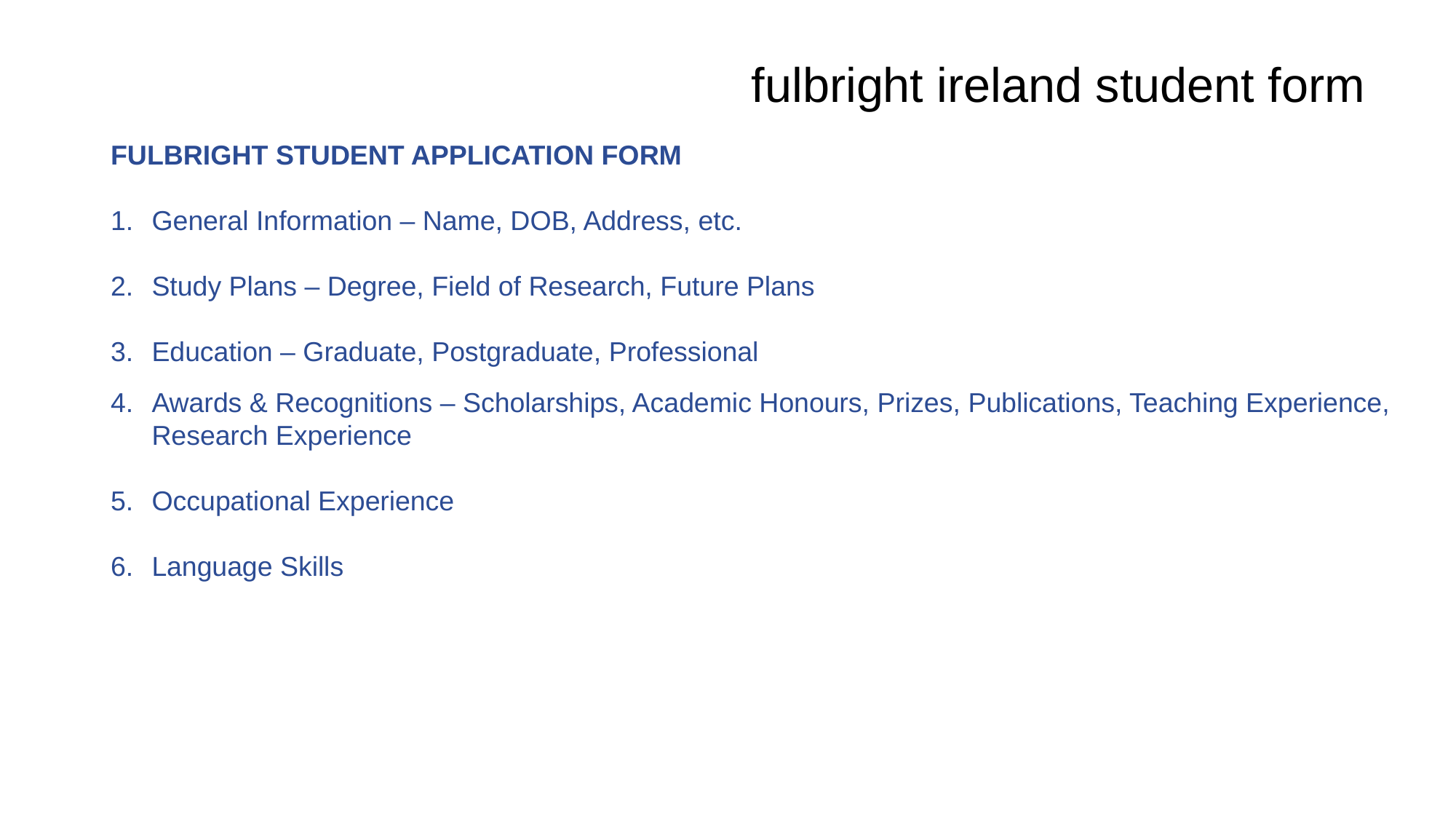

# fulbright ireland student form
FULBRIGHT STUDENT APPLICATION FORM
General Information – Name, DOB, Address, etc.
Study Plans – Degree, Field of Research, Future Plans
Education – Graduate, Postgraduate, Professional
Awards & Recognitions – Scholarships, Academic Honours, Prizes, Publications, Teaching Experience, Research Experience
Occupational Experience
Language Skills